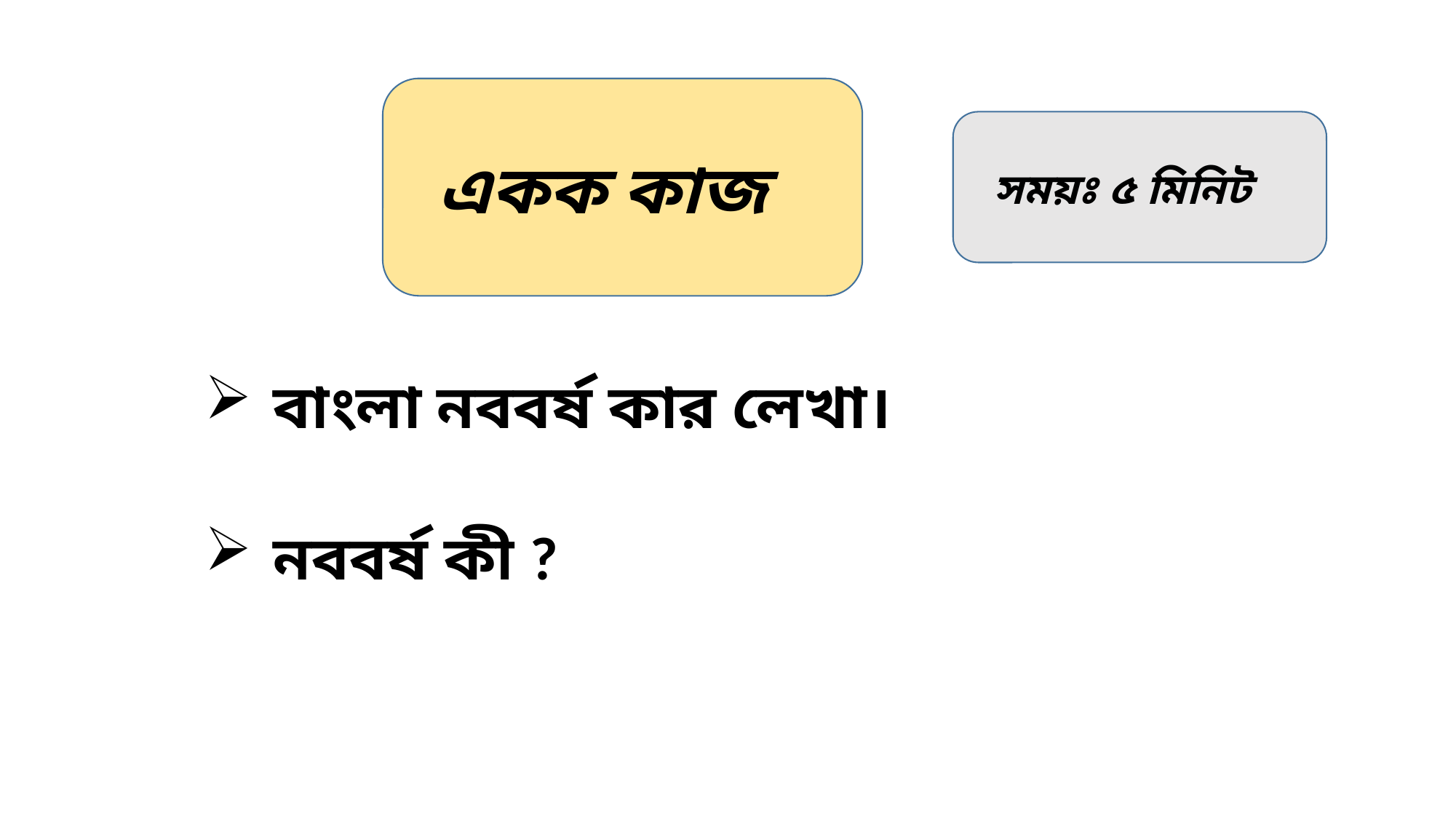

একক কাজ
  সময়ঃ ৫ মিনিট
বাংলা নববর্ষ কার লেখা।
নববর্ষ কী ?